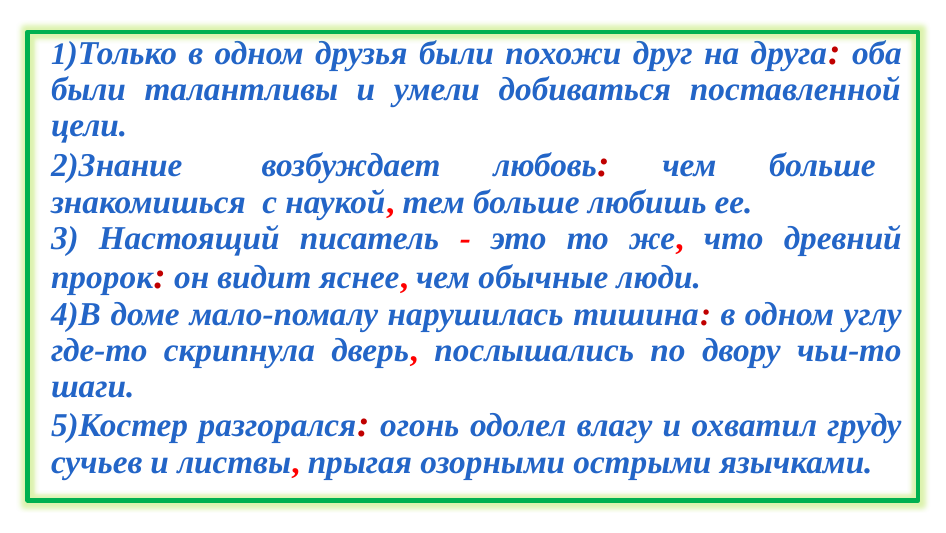

1)Только в одном друзья были похожи друг на друга: оба были талантливы и умели добиваться поставленной цели.
2)Знание   возбуждает  любовь:  чем  больше  знакомишься  с наукой, тем больше любишь ее.
3) Настоящий писатель - это то же, что древний пророк: он видит яснее, чем обычные люди.
4)В доме мало-помалу нарушилась тишина: в одном углу где-то скрипнула дверь, послышались по двору чьи-то шаги.
5)Костер разгорался: огонь одолел влагу и охватил груду сучьев и листвы, прыгая озорными острыми язычками.